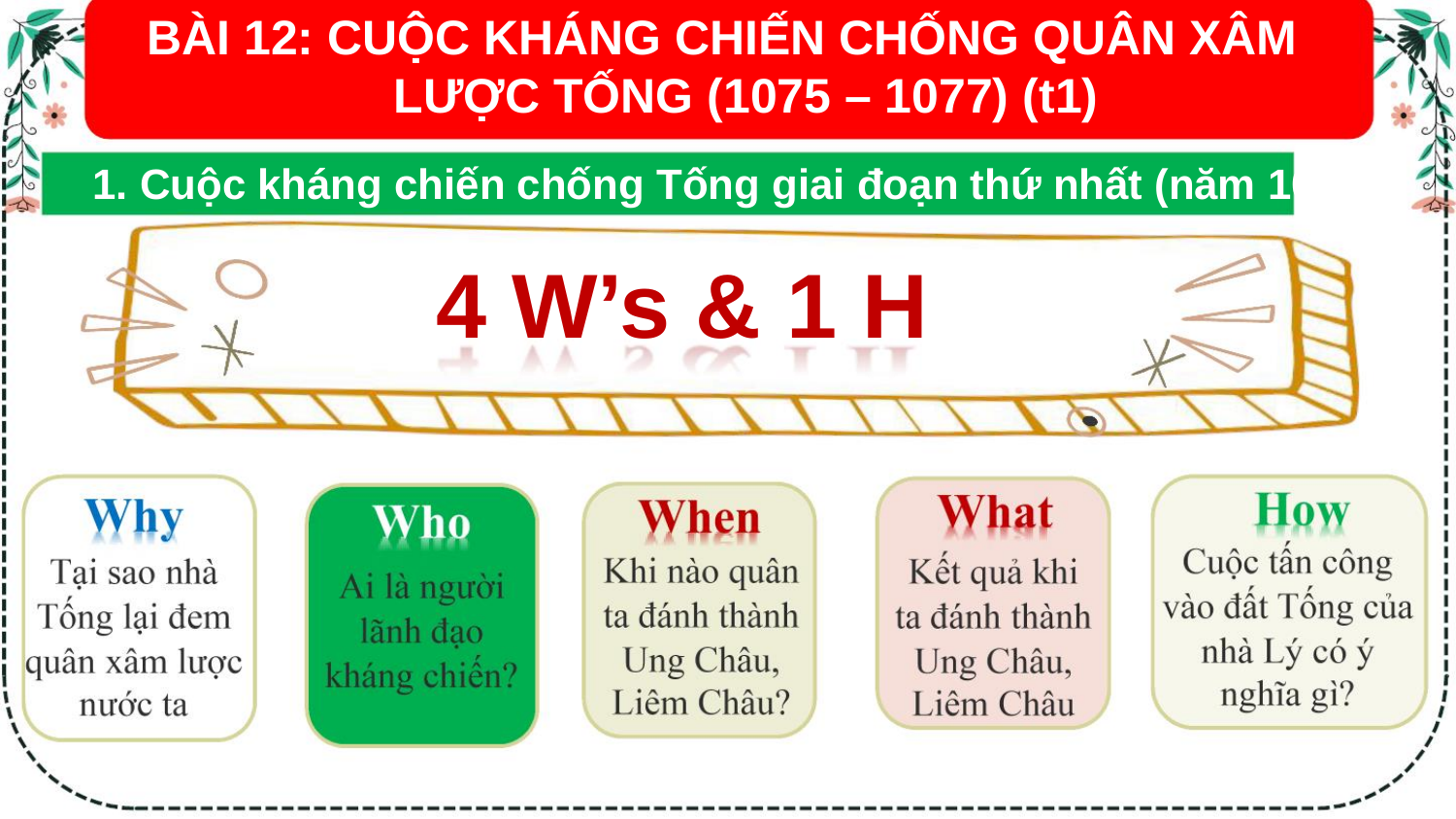

BÀI 12: CUỘC KHÁNG CHIẾN CHỐNG QUÂN XÂM
LƯỢC TỐNG (1075 – 1077) (t1)
1. Cuộc kháng chiến chống Tống giai đoạn thứ nhất (năm 1075)
4 W’s & 1 H